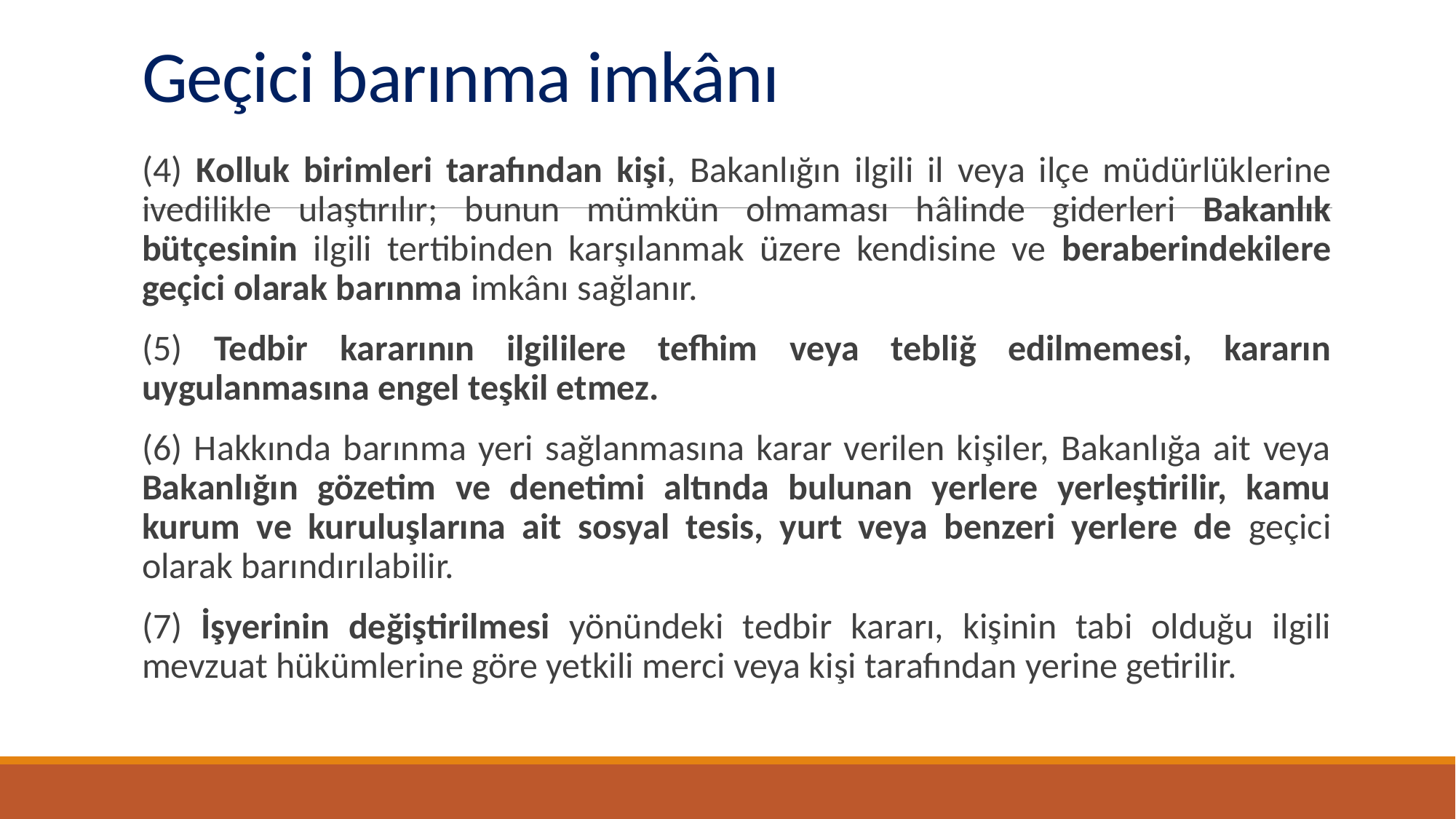

# Geçici barınma imkânı
(4) Kolluk birimleri tarafından kişi, Bakanlığın ilgili il veya ilçe müdürlüklerine ivedilikle ulaştırılır; bunun mümkün olmaması hâlinde giderleri Bakanlık bütçesinin ilgili tertibinden karşılanmak üzere kendisine ve beraberindekilere geçici olarak barınma imkânı sağlanır.
(5) Tedbir kararının ilgililere tefhim veya tebliğ edilmemesi, kararın uygulanmasına engel teşkil etmez.
(6) Hakkında barınma yeri sağlanmasına karar verilen kişiler, Bakanlığa ait veya Bakanlığın gözetim ve denetimi altında bulunan yerlere yerleştirilir, kamu kurum ve kuruluşlarına ait sosyal tesis, yurt veya benzeri yerlere de geçici olarak barındırılabilir.
(7) İşyerinin değiştirilmesi yönündeki tedbir kararı, kişinin tabi olduğu ilgili mevzuat hükümlerine göre yetkili merci veya kişi tarafından yerine getirilir.